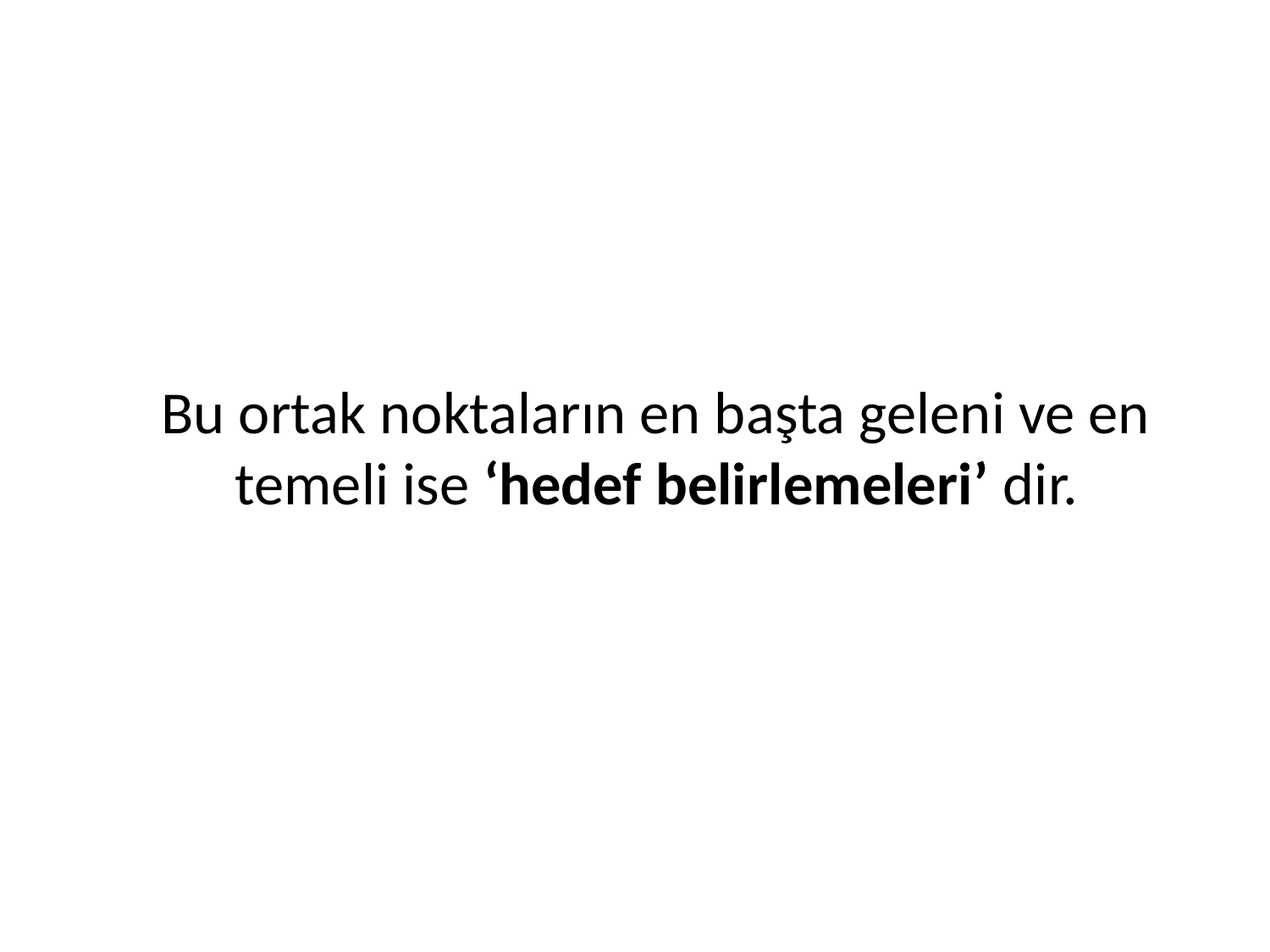

# Bu ortak noktaların en başta geleni ve en temeli ise ‘hedef belirlemeleri’ dir.